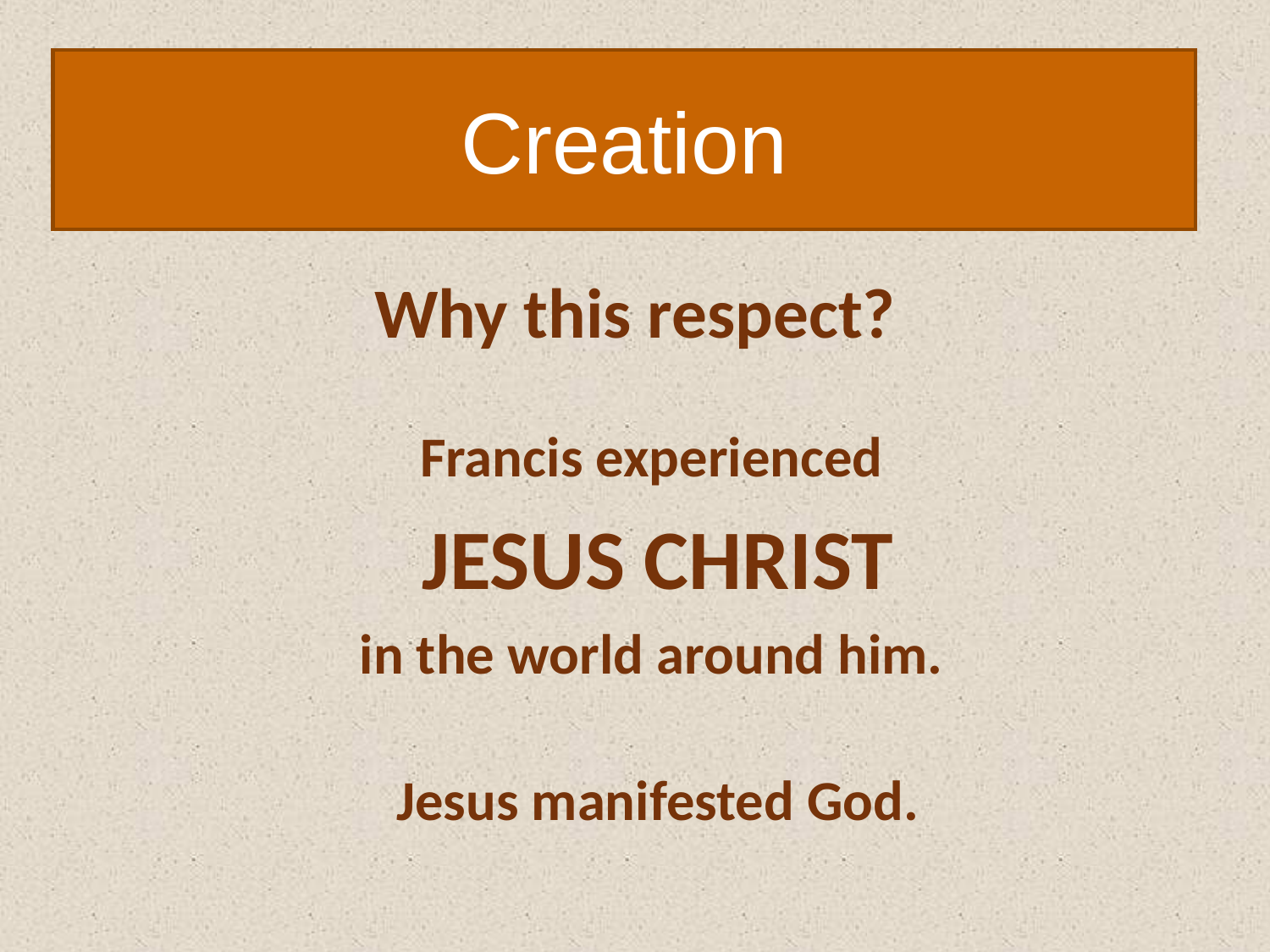

Creation
Why this respect?
Francis experienced
JESUS CHRIST
in the world around him.
Jesus manifested God.